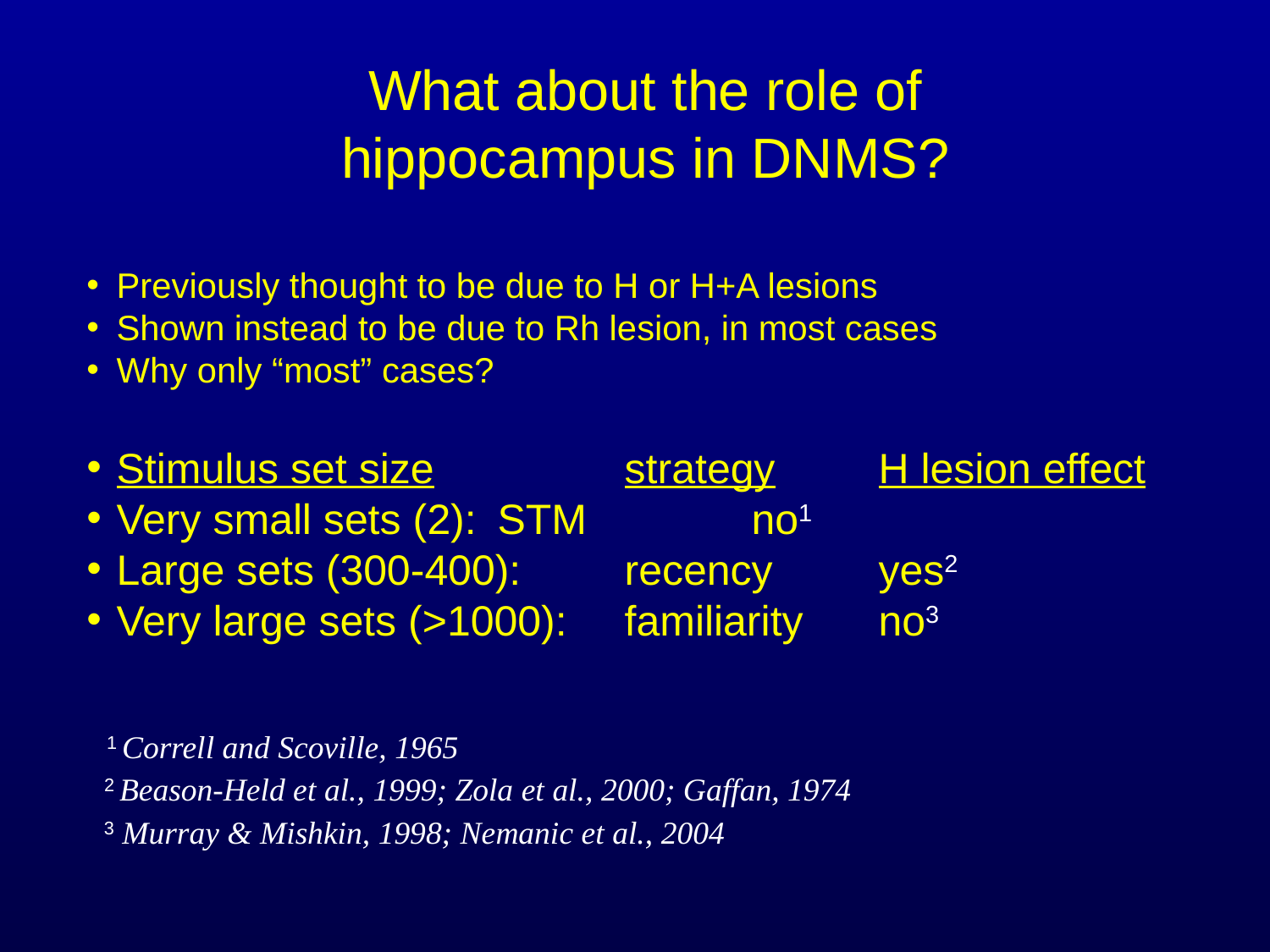

What about the role of hippocampus in DNMS?
Previously thought to be due to H or H+A lesions
Shown instead to be due to Rh lesion, in most cases
Why only “most” cases?

Stimulus set size		strategy	H lesion effect
Very small sets (2): 	STM		no1
Large sets (300-400): 	recency 	yes2
Very large sets (>1000): 	familiarity	no3
1 Correll and Scoville, 1965
2 Beason-Held et al., 1999; Zola et al., 2000; Gaffan, 1974
3 Murray & Mishkin, 1998; Nemanic et al., 2004